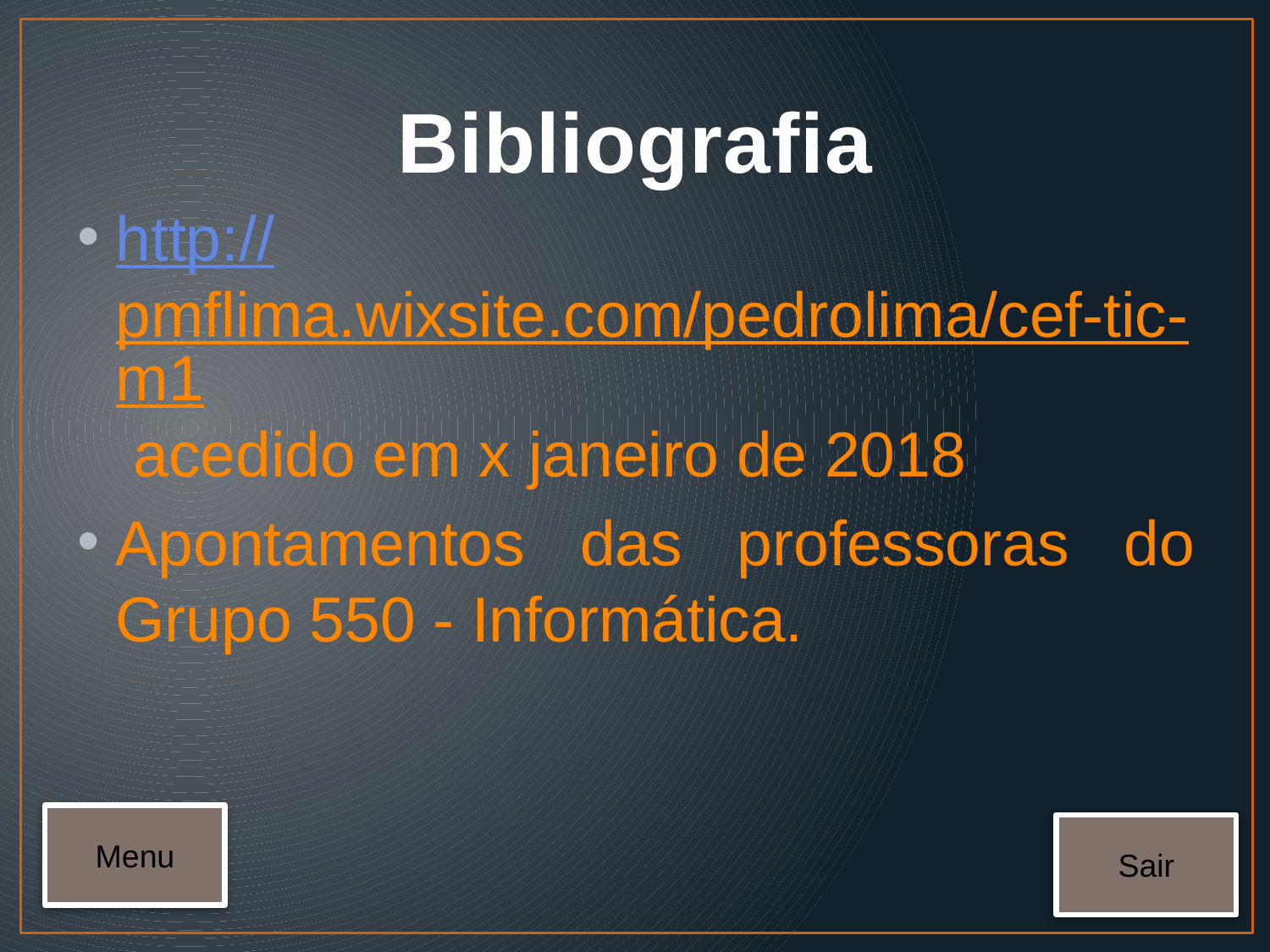

# Bibliografia
http://pmflima.wixsite.com/pedrolima/cef-tic-m1 acedido em x janeiro de 2018
Apontamentos das professoras do Grupo 550 - Informática.
Menu
Sair